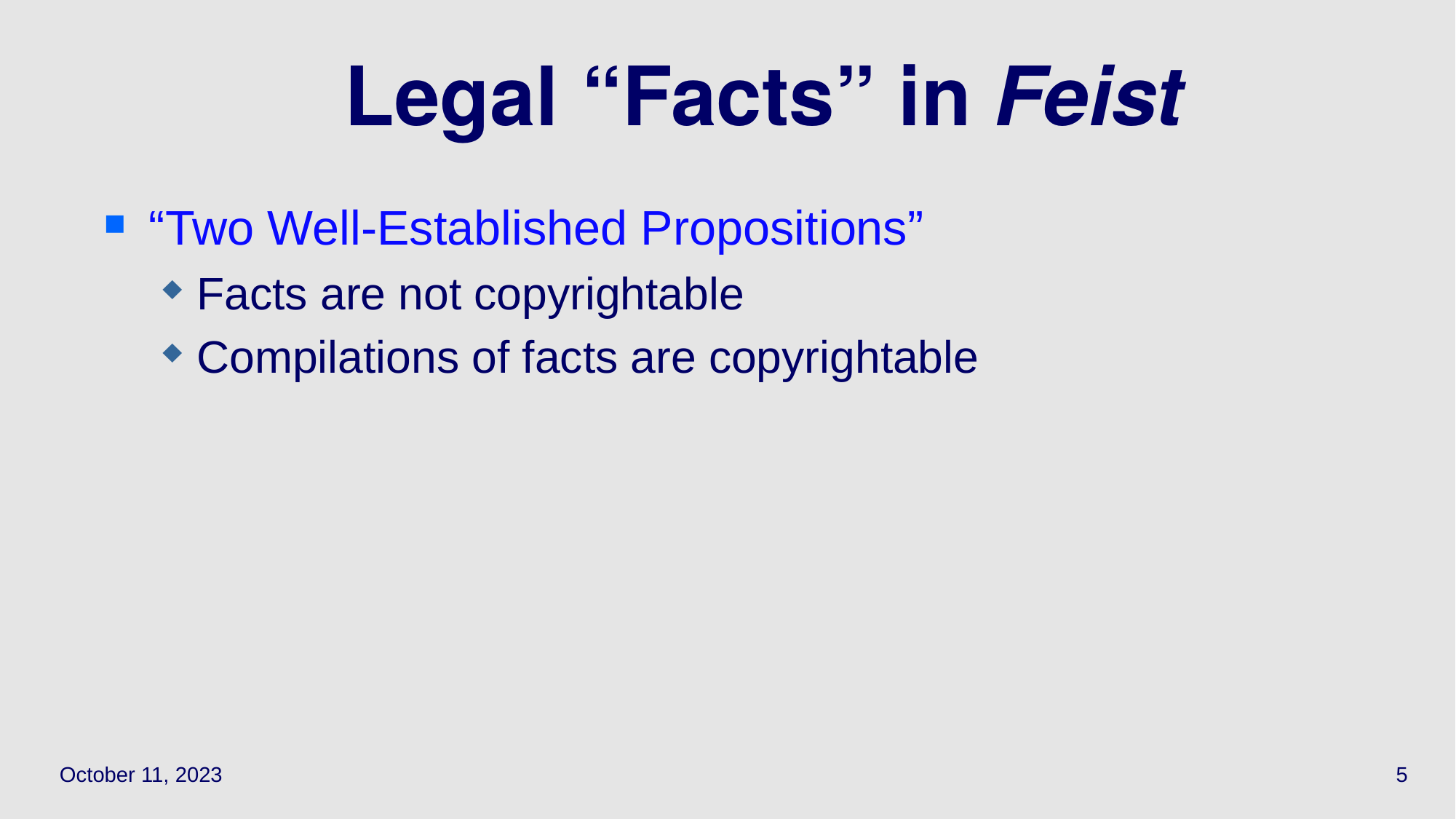

# Legal “Facts” in Feist
“Two Well-Established Propositions”
Facts are not copyrightable
Compilations of facts are copyrightable
October 11, 2023
5